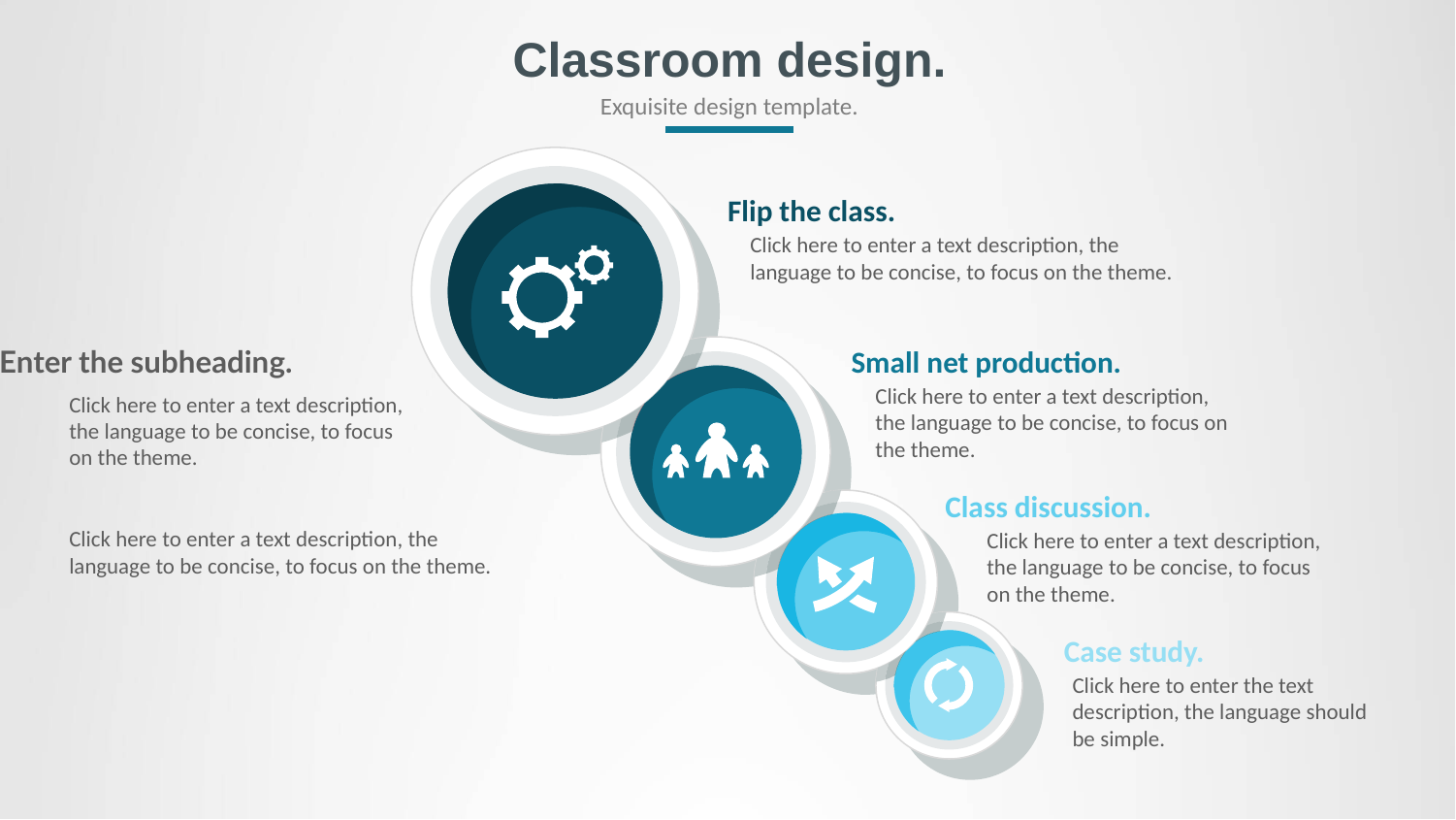

# Classroom design.
Exquisite design template.

Flip the class.
Click here to enter a text description, the language to be concise, to focus on the theme.
Small net production.
Click here to enter a text description, the language to be concise, to focus on the theme.
Enter the subheading.
Click here to enter a text description, the language to be concise, to focus on the theme.
Class discussion.
Click here to enter a text description, the language to be concise, to focus on the theme.
Click here to enter a text description, the language to be concise, to focus on the theme.
Case study.
Click here to enter the text description, the language should be simple.